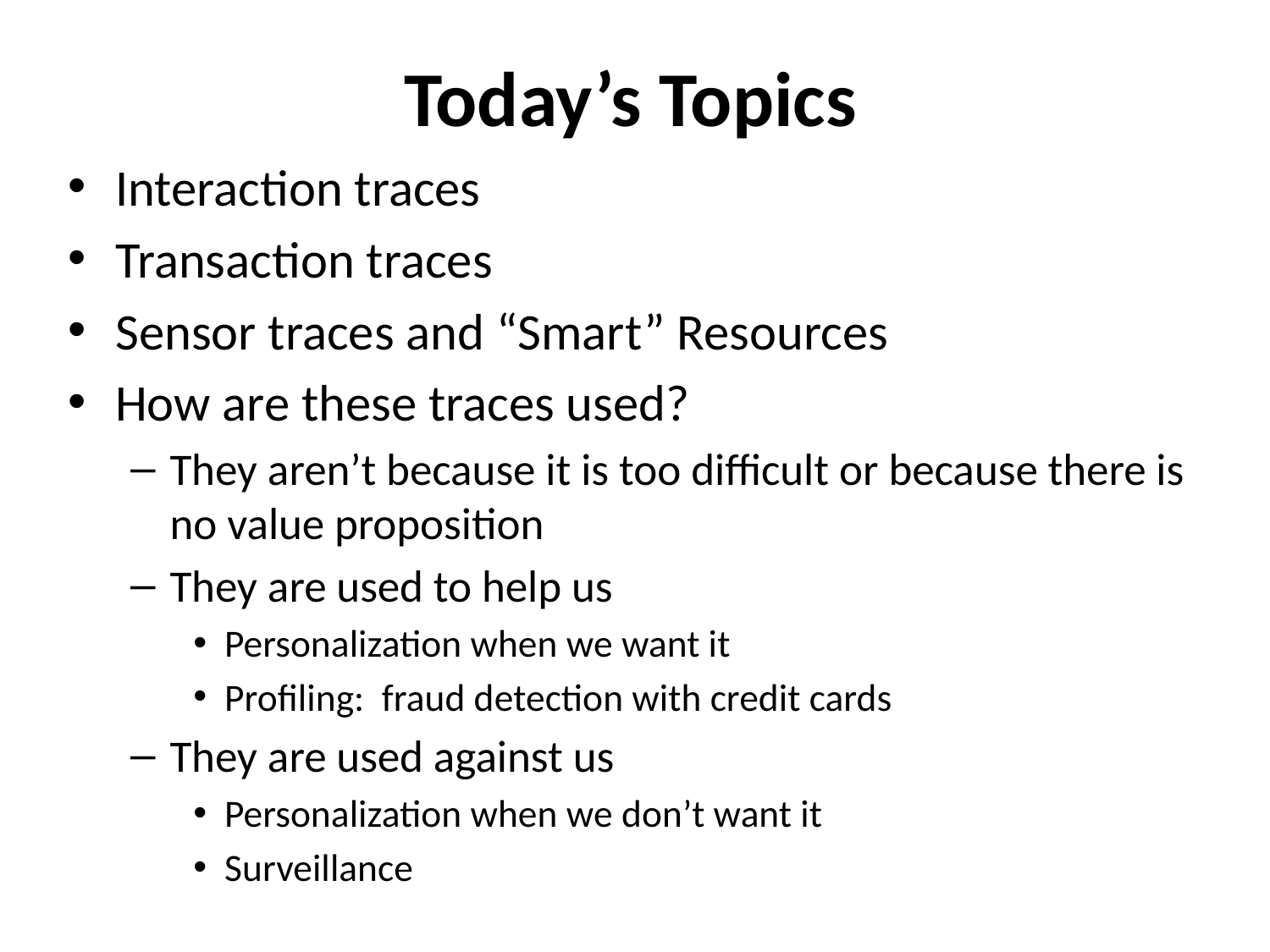

# Today’s Topics
Interaction traces
Transaction traces
Sensor traces and “Smart” Resources
How are these traces used?
They aren’t because it is too difficult or because there is no value proposition
They are used to help us
Personalization when we want it
Profiling:  fraud detection with credit cards
They are used against us
Personalization when we don’t want it
Surveillance